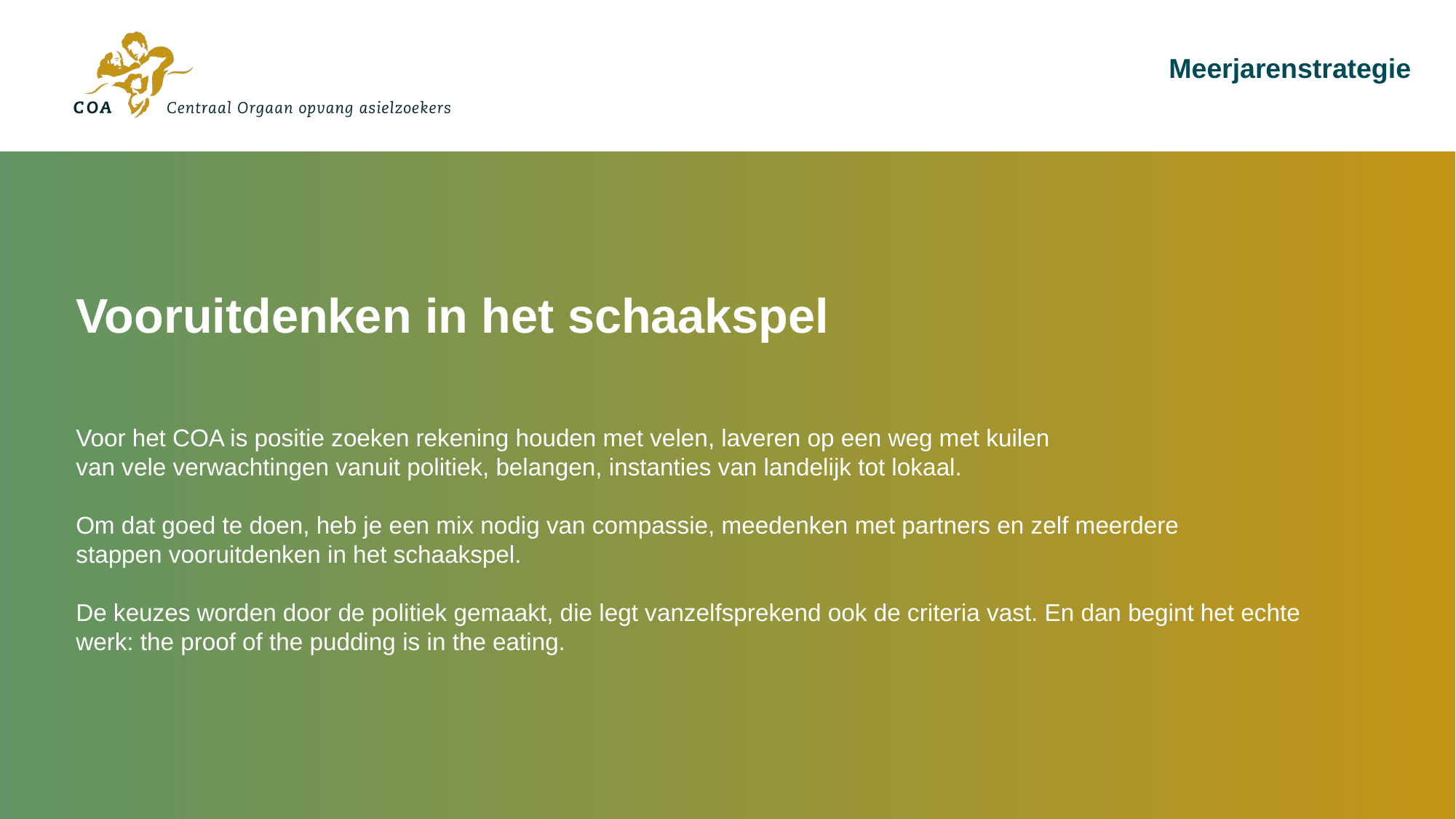

Meerjarenstrategie
Vooruitdenken in het schaakspel

Voor het COA is positie zoeken rekening houden met velen, laveren op een weg met kuilen
van vele verwachtingen vanuit politiek, belangen, instanties van landelijk tot lokaal.

Om dat goed te doen, heb je een mix nodig van compassie, meedenken met partners en zelf meerdere
stappen vooruitdenken in het schaakspel.

De keuzes worden door de politiek gemaakt, die legt vanzelfsprekend ook de criteria vast. En dan begint het echte werk: the proof of the pudding is in the eating.